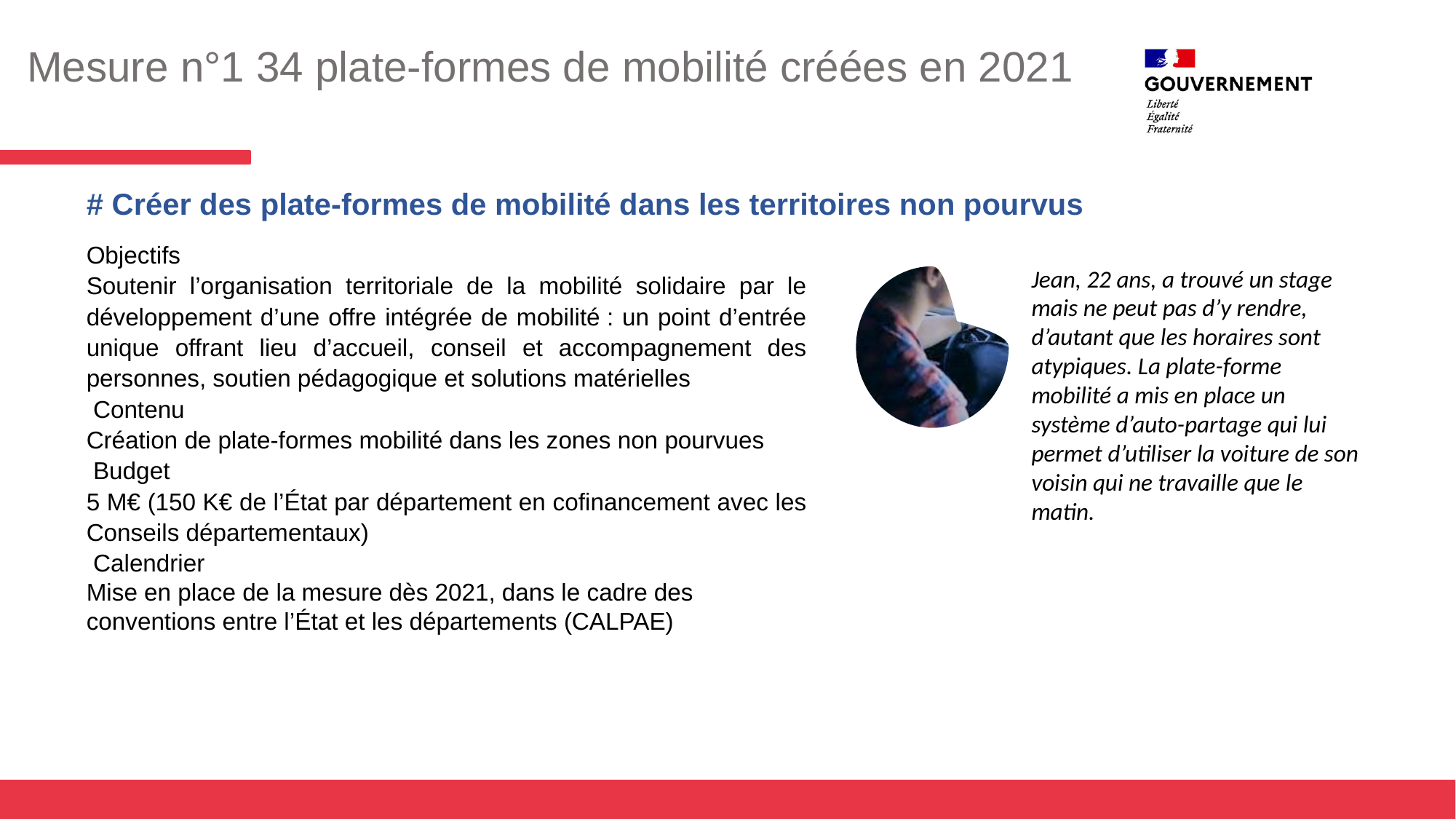

Mesure n°1 34 plate-formes de mobilité créées en 2021
# Créer des plate-formes de mobilité dans les territoires non pourvus
Objectifs
Soutenir l’organisation territoriale de la mobilité solidaire par le développement d’une offre intégrée de mobilité : un point d’entrée unique offrant lieu d’accueil, conseil et accompagnement des personnes, soutien pédagogique et solutions matérielles
 Contenu
Création de plate-formes mobilité dans les zones non pourvues
 Budget
5 M€ (150 K€ de l’État par département en cofinancement avec les Conseils départementaux)
 Calendrier
Mise en place de la mesure dès 2021, dans le cadre des conventions entre l’État et les départements (CALPAE)
Jean, 22 ans, a trouvé un stage mais ne peut pas d’y rendre, d’autant que les horaires sont atypiques. La plate-forme mobilité a mis en place un système d’auto-partage qui lui permet d’utiliser la voiture de son voisin qui ne travaille que le matin.